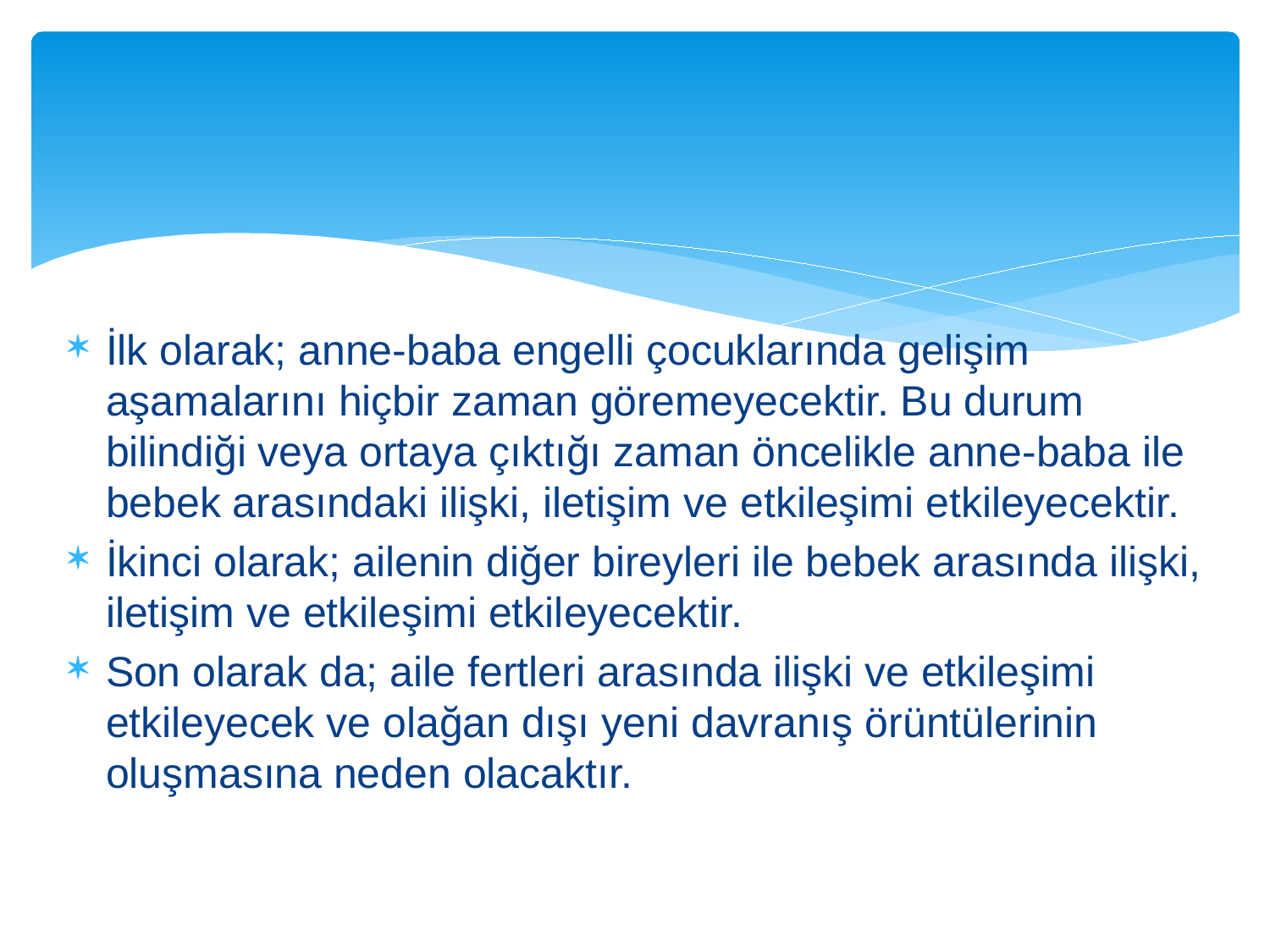

#
İlk olarak; anne-baba engelli çocuklarında gelişim aşamalarını hiçbir zaman göremeyecektir. Bu durum bilindiği veya ortaya çıktığı zaman öncelikle anne-baba ile bebek arasındaki ilişki, iletişim ve etkileşimi etkileyecektir.
İkinci olarak; ailenin diğer bireyleri ile bebek arasında ilişki, iletişim ve etkileşimi etkileyecektir.
Son olarak da; aile fertleri arasında ilişki ve etkileşimi etkileyecek ve olağan dışı yeni davranış örüntülerinin oluşmasına neden olacaktır.